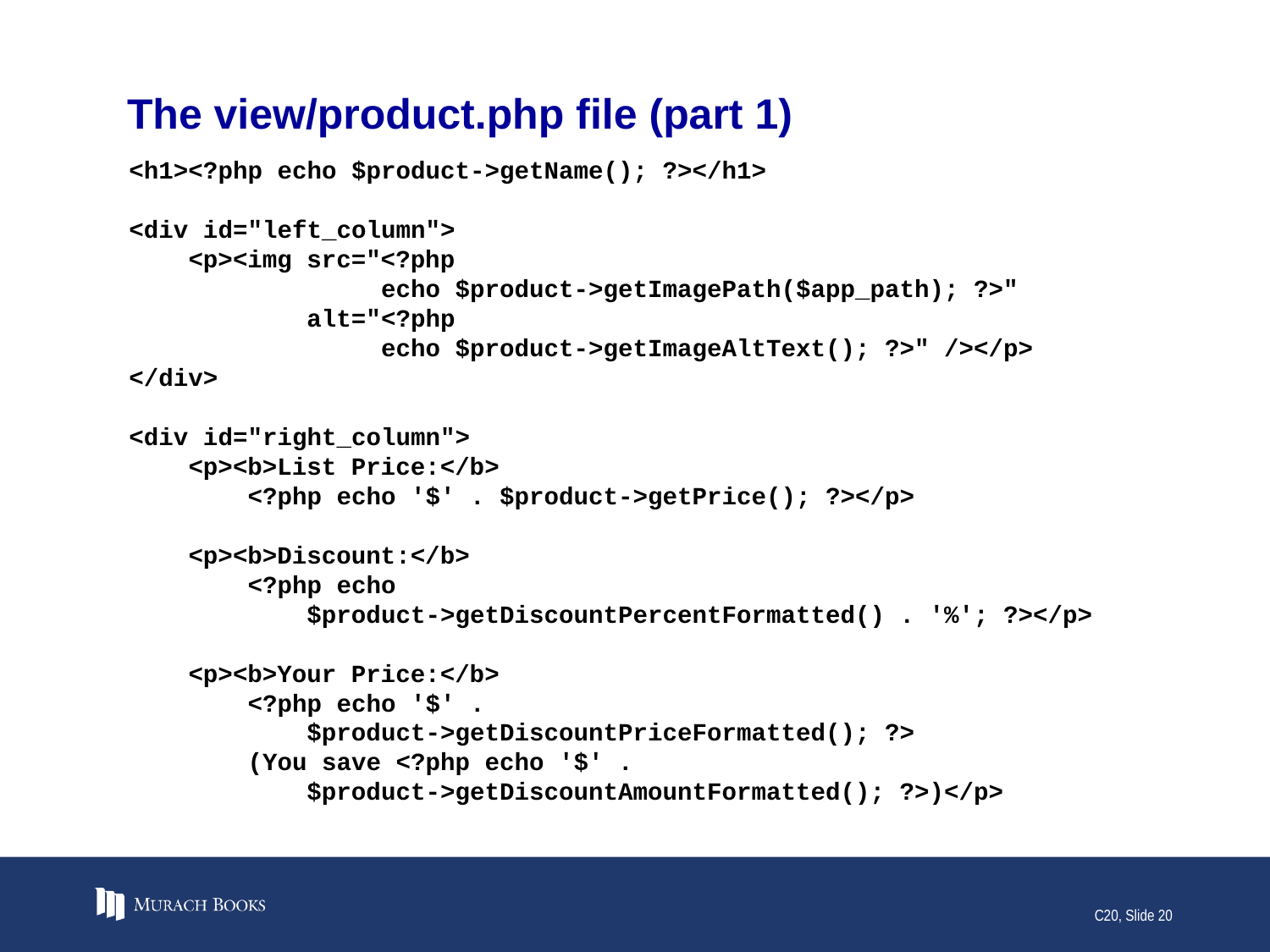

# The view/product.php file (part 1)
<h1><?php echo $product->getName(); ?></h1>

<div id="left_column">
    <p><img src="<?php
                 echo $product->getImagePath($app_path); ?>"
            alt="<?php
                 echo $product->getImageAltText(); ?>" /></p>
</div>

<div id="right_column">
    <p><b>List Price:</b>
        <?php echo '$' . $product->getPrice(); ?></p>

    <p><b>Discount:</b>
        <?php echo
            $product->getDiscountPercentFormatted() . '%'; ?></p>

    <p><b>Your Price:</b>
        <?php echo '$' .
            $product->getDiscountPriceFormatted(); ?>
        (You save <?php echo '$' .
            $product->getDiscountAmountFormatted(); ?>)</p>

C20, Slide 20